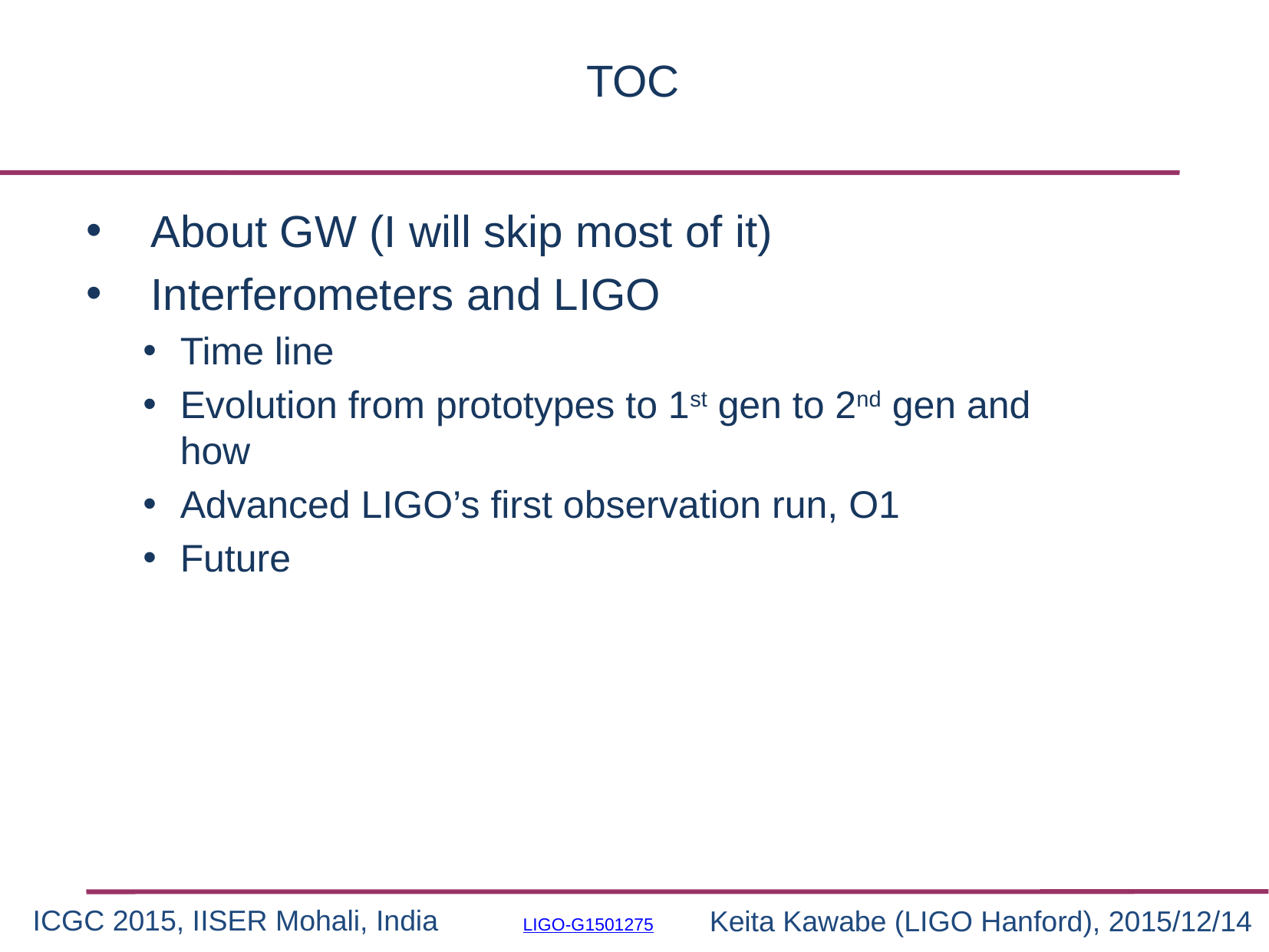

# TOC
About GW (I will skip most of it)
Interferometers and LIGO
Time line
Evolution from prototypes to 1st gen to 2nd gen and how
Advanced LIGO’s first observation run, O1
Future